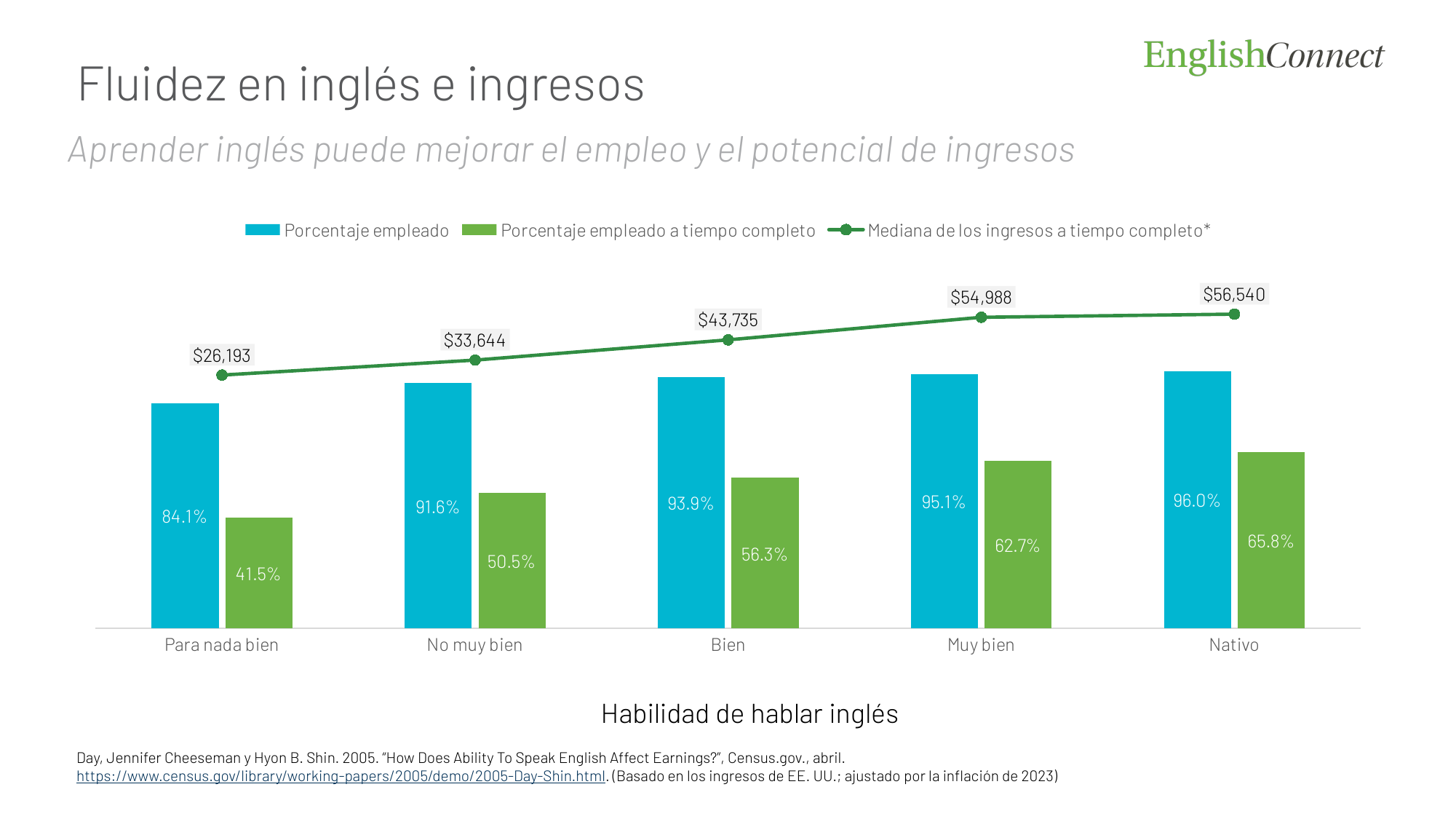

Fluidez en inglés e ingresos
Aprender inglés puede mejorar el empleo y el potencial de ingresos

### Chart

| Category | Porcentaje empleado | Porcentaje empleado a tiempo completo | Mediana de los ingresos a tiempo completo* |
|---|---|---|---|
| Para nada bien | 0.841 | 0.415 | 26193.0 |
| No muy bien | 0.916 | 0.505 | 33644.0 |
| Bien | 0.939 | 0.563 | 43735.0 |
| Muy bien | 0.951 | 0.627 | 54988.0 |
| Nativo | 0.96 | 0.658 | 56540.0 |
Day, Jennifer Cheeseman y Hyon B. Shin. 2005. “How Does Ability To Speak English Affect Earnings?”, Census.gov., abril. https://www.census.gov/library/working-papers/2005/demo/2005-Day-Shin.html. (Basado en los ingresos de EE. UU.; ajustado por la inflación de 2023)